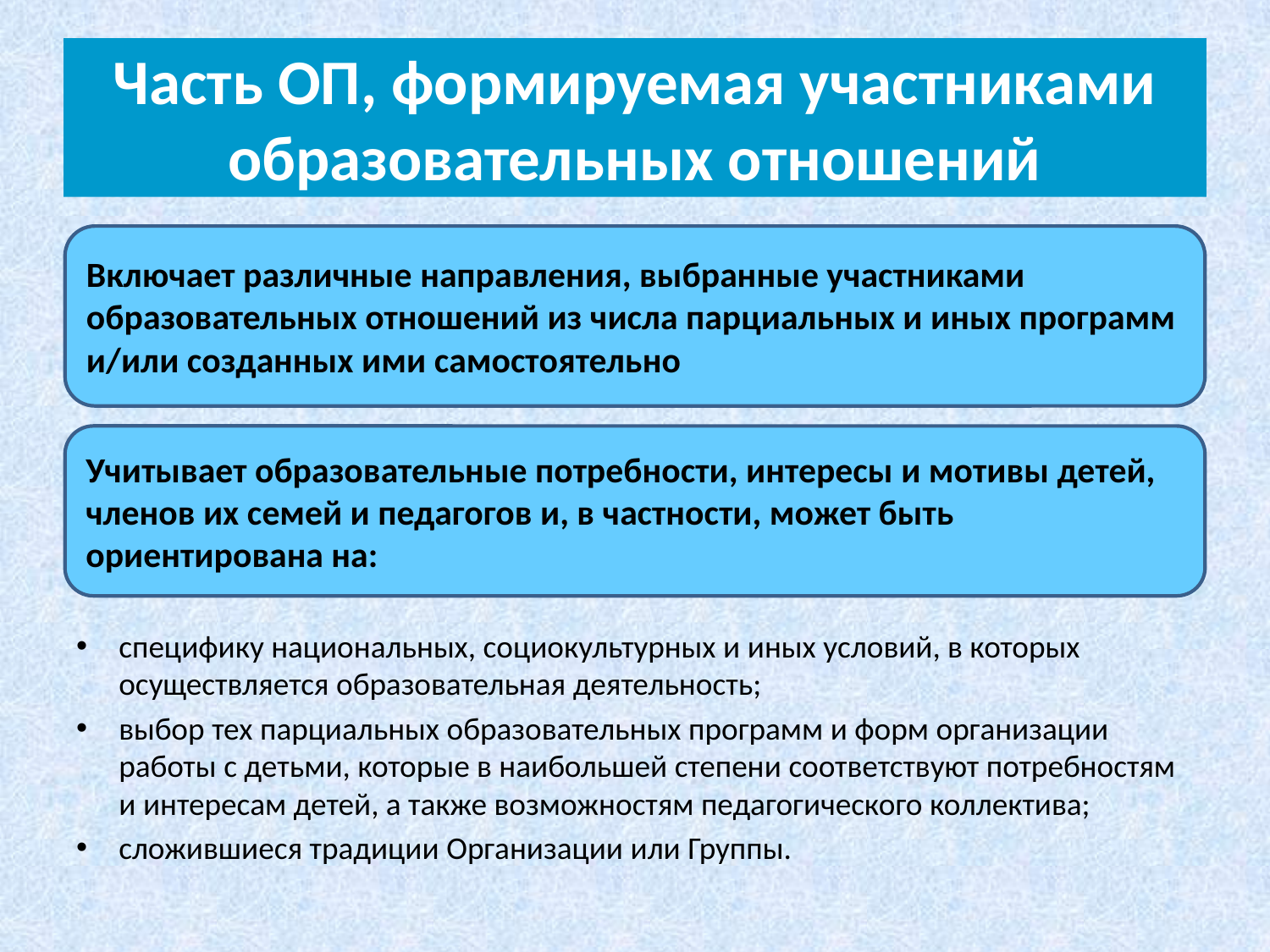

# Часть ОП, формируемая участниками образовательных отношений

специфику национальных, социокультурных и иных условий, в которых осуществляется образовательная деятельность;
выбор тех парциальных образовательных программ и форм организации работы с детьми, которые в наибольшей степени соответствуют потребностям и интересам детей, а также возможностям педагогического коллектива;
сложившиеся традиции Организации или Группы.

Включает различные направления, выбранные участниками образовательных отношений из числа парциальных и иных программ и/или созданных ими самостоятельно
Учитывает образовательные потребности, интересы и мотивы детей, членов их семей и педагогов и, в частности, может быть ориентирована на: